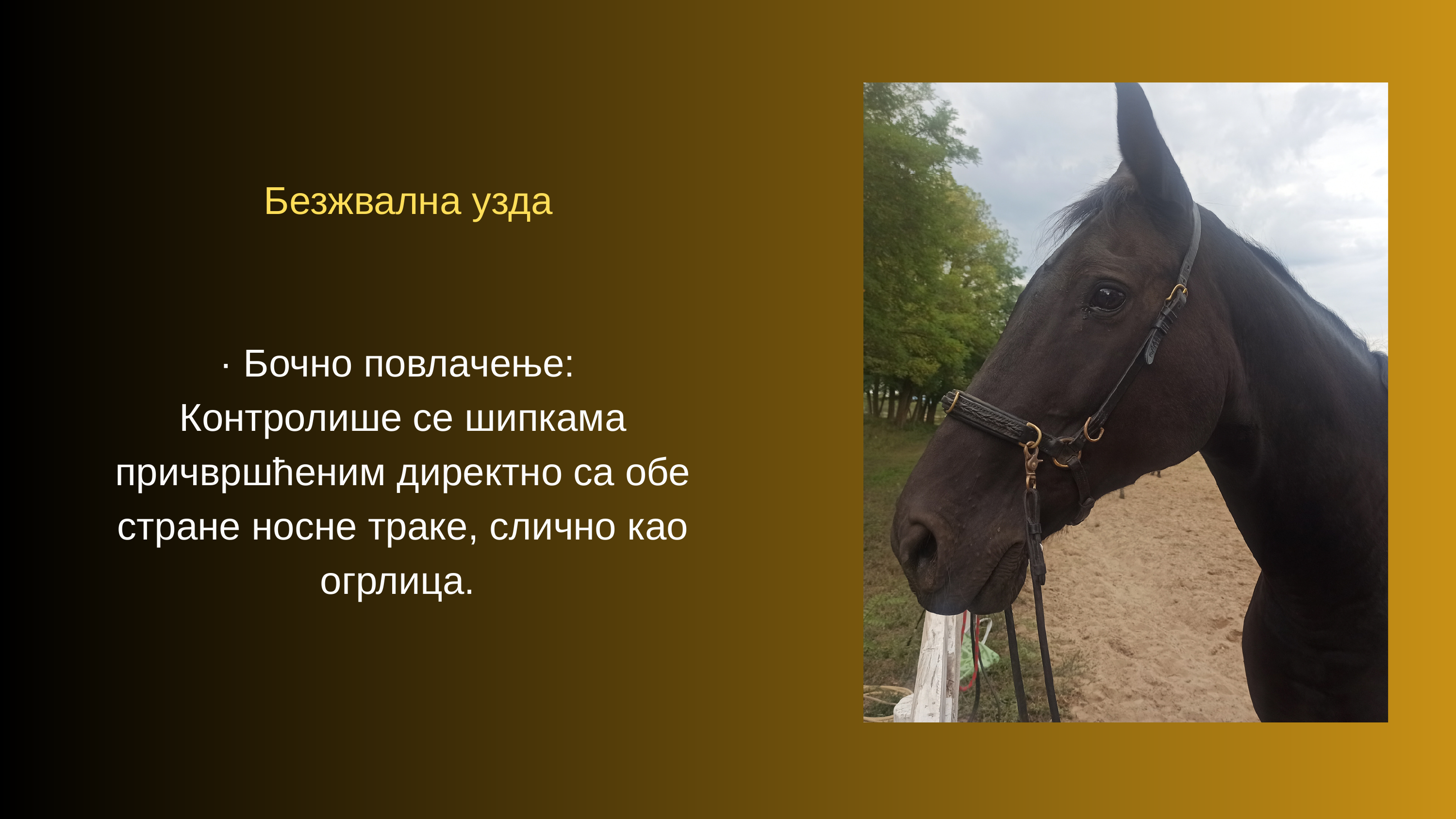

Безжвална узда

· Бочно повлачење:
Контролише се шипкама причвршћеним директно са обе стране носне траке, слично као огрлица.